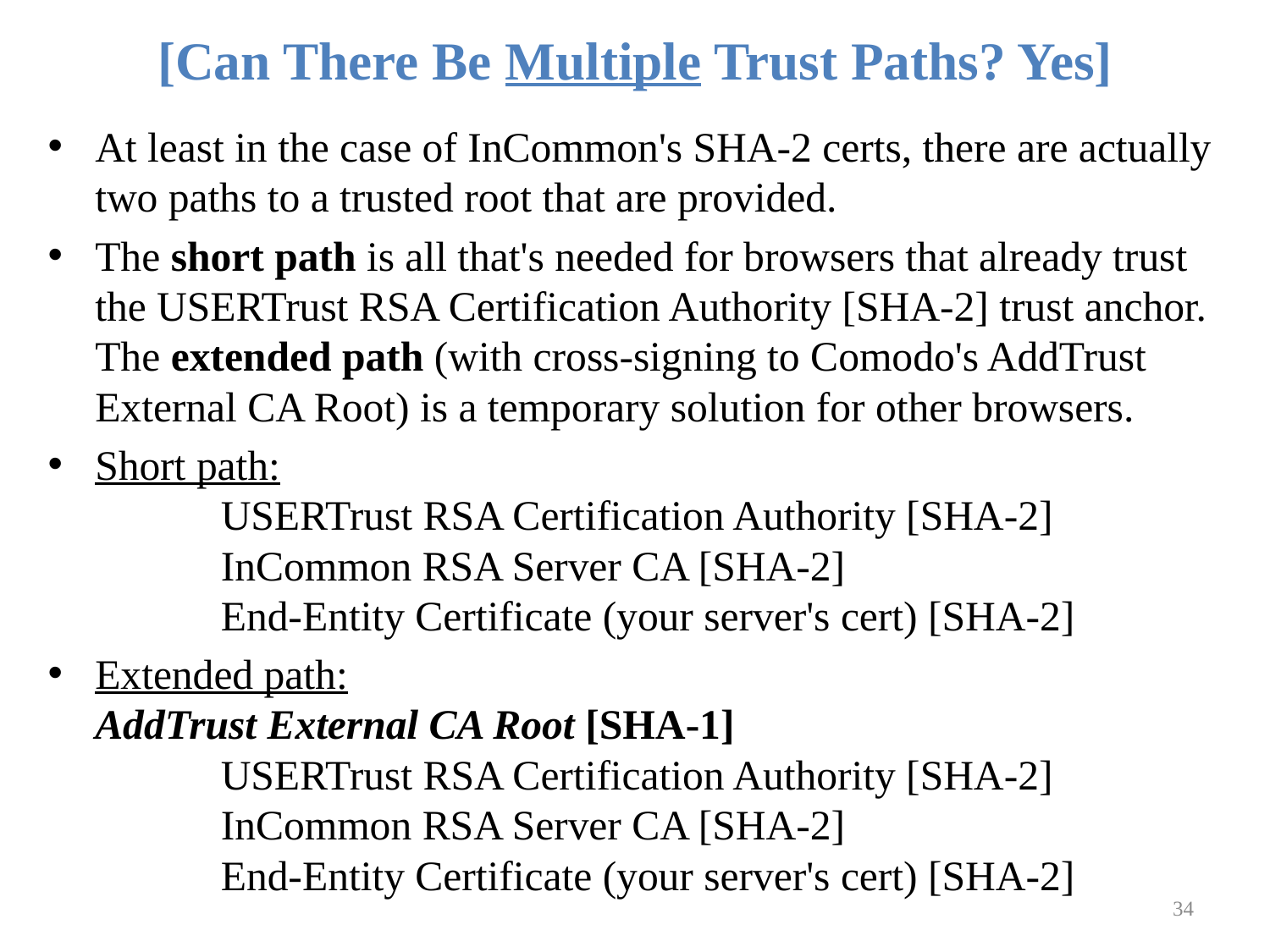

# [Can There Be Multiple Trust Paths? Yes]
At least in the case of InCommon's SHA-2 certs, there are actually two paths to a trusted root that are provided.
The short path is all that's needed for browsers that already trust
the USERTrust RSA Certification Authority [SHA-2] trust anchor.
The extended path (with cross-signing to Comodo's AddTrust External CA Root) is a temporary solution for other browsers.
Short path:
		USERTrust RSA Certification Authority [SHA-2]
 			InCommon RSA Server CA [SHA-2]
				End-Entity Certificate (your server's cert) [SHA-2]
Extended path:
AddTrust External CA Root [SHA-1]
 		USERTrust RSA Certification Authority [SHA-2]
			InCommon RSA Server CA [SHA-2]
				End-Entity Certificate (your server's cert) [SHA-2]
34